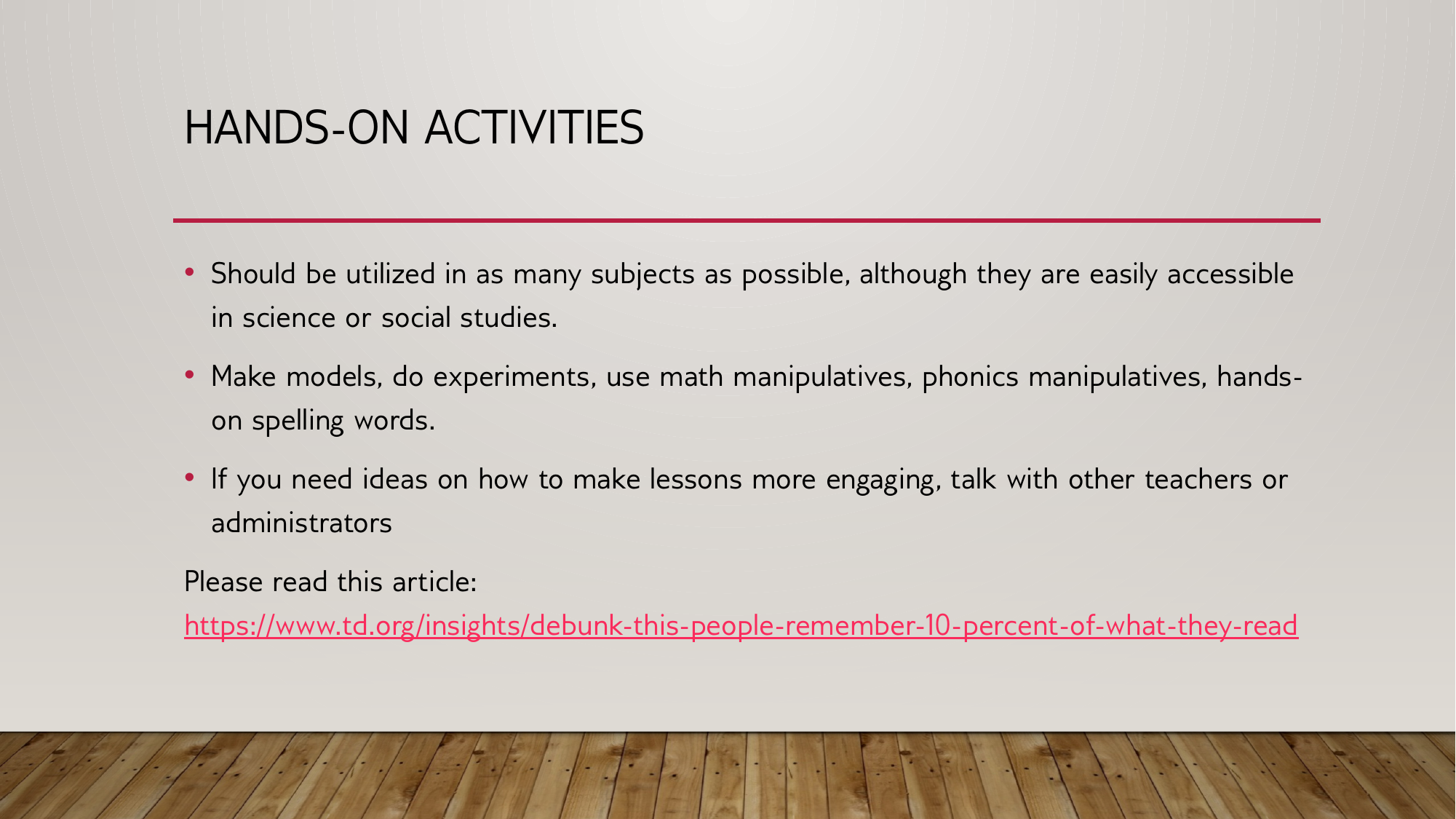

# Hands-on activities
Should be utilized in as many subjects as possible, although they are easily accessible in science or social studies.
Make models, do experiments, use math manipulatives, phonics manipulatives, hands-on spelling words.
If you need ideas on how to make lessons more engaging, talk with other teachers or administrators
Please read this article: https://www.td.org/insights/debunk-this-people-remember-10-percent-of-what-they-read